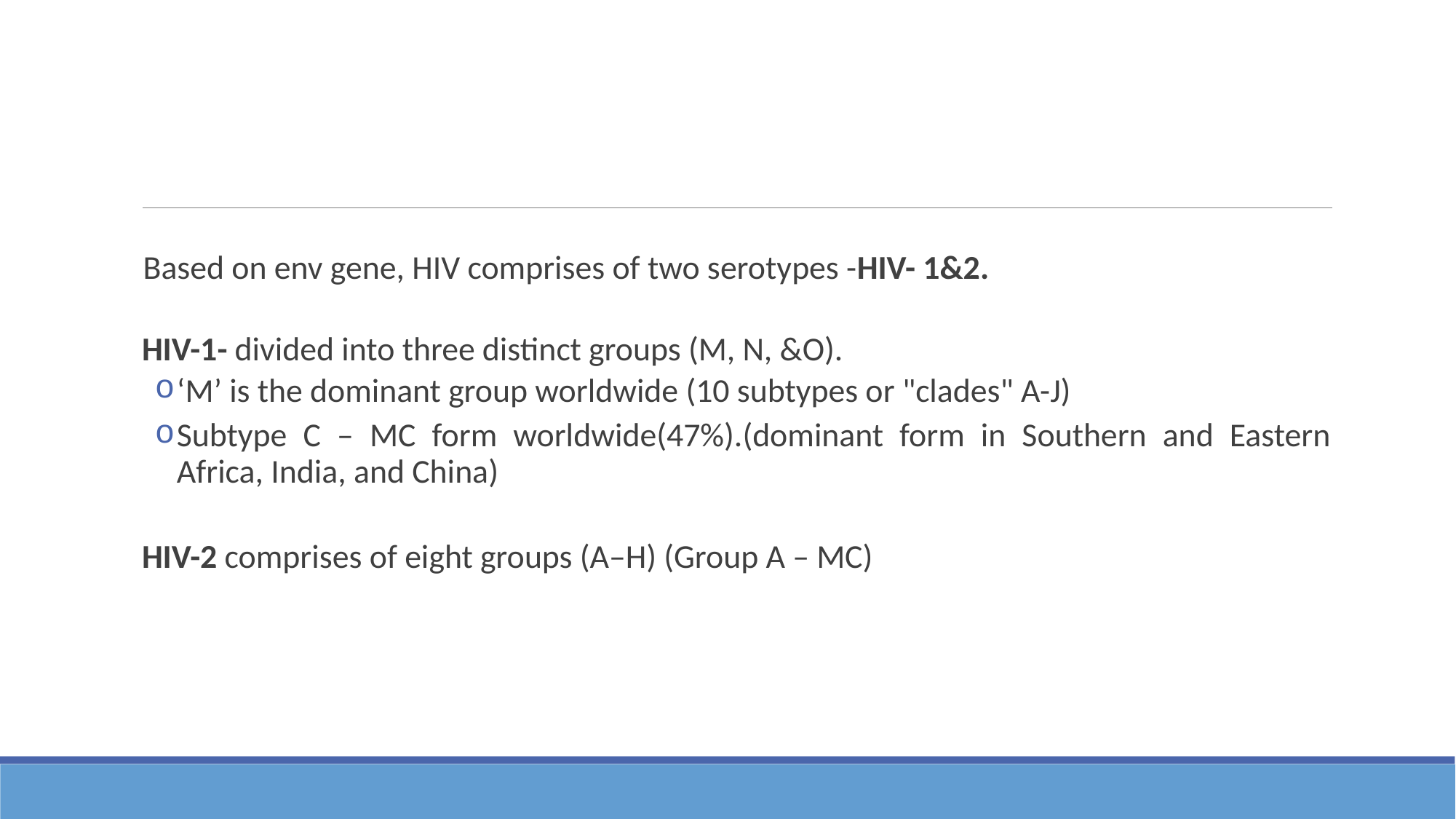

# HIV Serotyping
Based on env gene, HIV comprises of two serotypes -HIV- 1&2.
HIV-1- divided into three distinct groups (M, N, &O).
‘M’ is the dominant group worldwide (10 subtypes or "clades" A-J)
Subtype C – MC form worldwide(47%).(dominant form in Southern and Eastern Africa, India, and China)
HIV-2 comprises of eight groups (A–H) (Group A – MC)